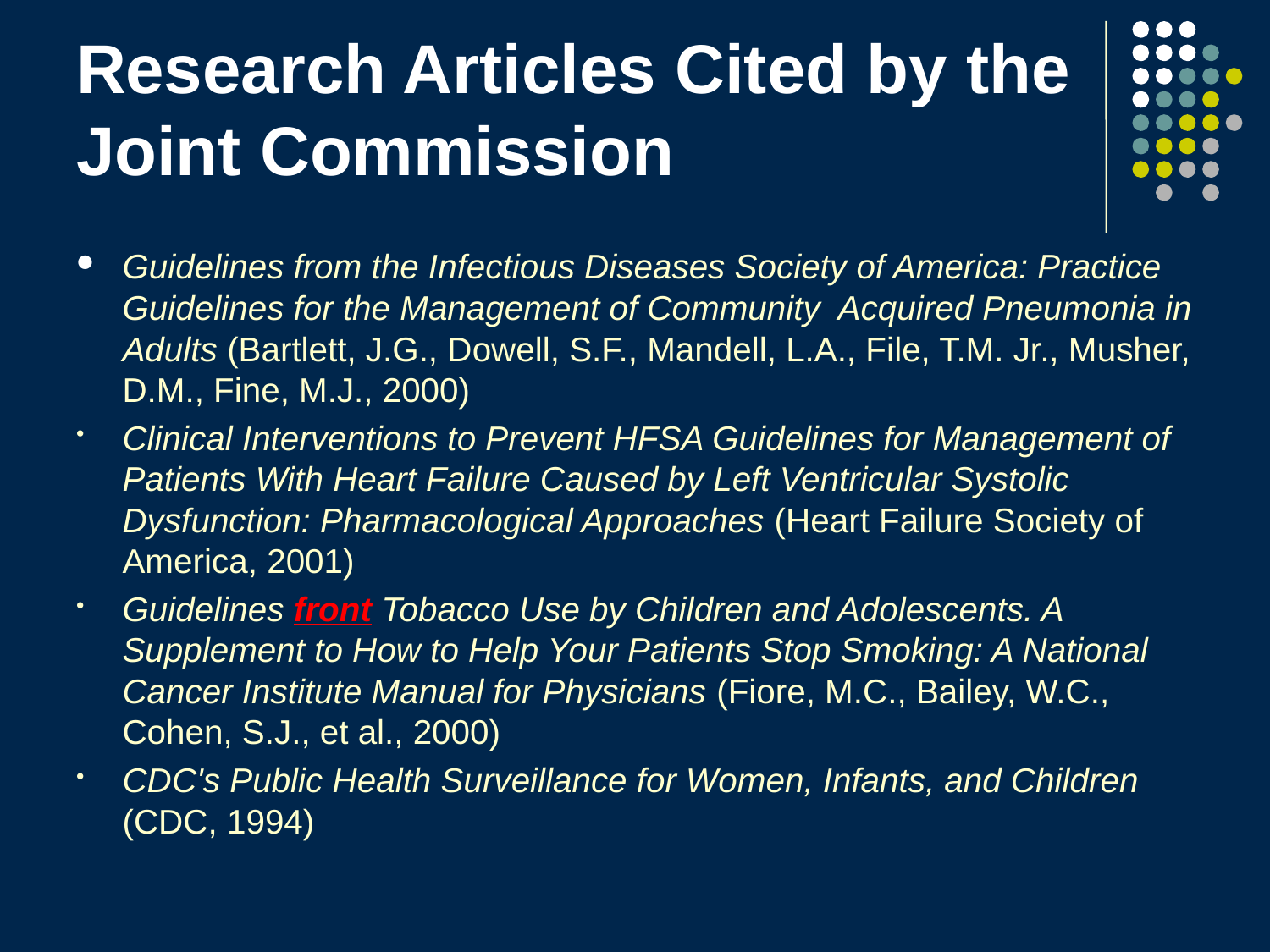

Research Articles Cited by the Joint Commission
Guidelines from the Infectious Diseases Society of America: Practice Guidelines for the Management of Community  Acquired Pneumonia in Adults (Bartlett, J.G., Dowell, S.F., Mandell, L.A., File, T.M. Jr., Musher, D.M., Fine, M.J., 2000)
Clinical Interventions to Prevent HFSA Guidelines for Management of Patients With Heart Failure Caused by Left Ventricular Systolic Dysfunction: Pharmacological Approaches (Heart Failure Society of America, 2001)
Guidelines front Tobacco Use by Children and Adolescents. A Supplement to How to Help Your Patients Stop Smoking: A National Cancer Institute Manual for Physicians (Fiore, M.C., Bailey, W.C., Cohen, S.J., et al., 2000)
CDC's Public Health Surveillance for Women, Infants, and Children (CDC, 1994)